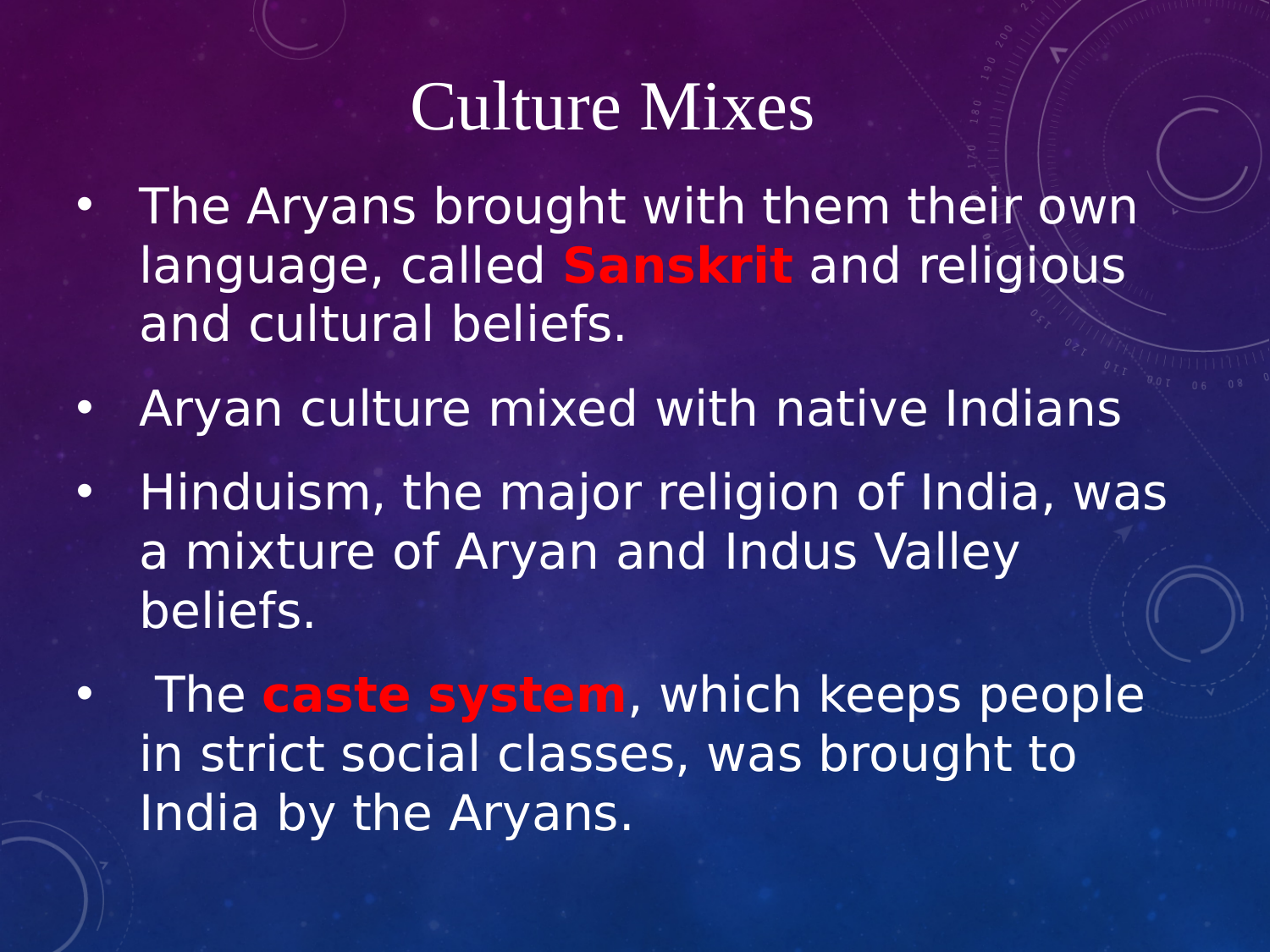

Culture Mixes
The Aryans brought with them their own language, called Sanskrit and religious and cultural beliefs.
Aryan culture mixed with native Indians
Hinduism, the major religion of India, was a mixture of Aryan and Indus Valley beliefs.
 The caste system, which keeps people in strict social classes, was brought to India by the Aryans.